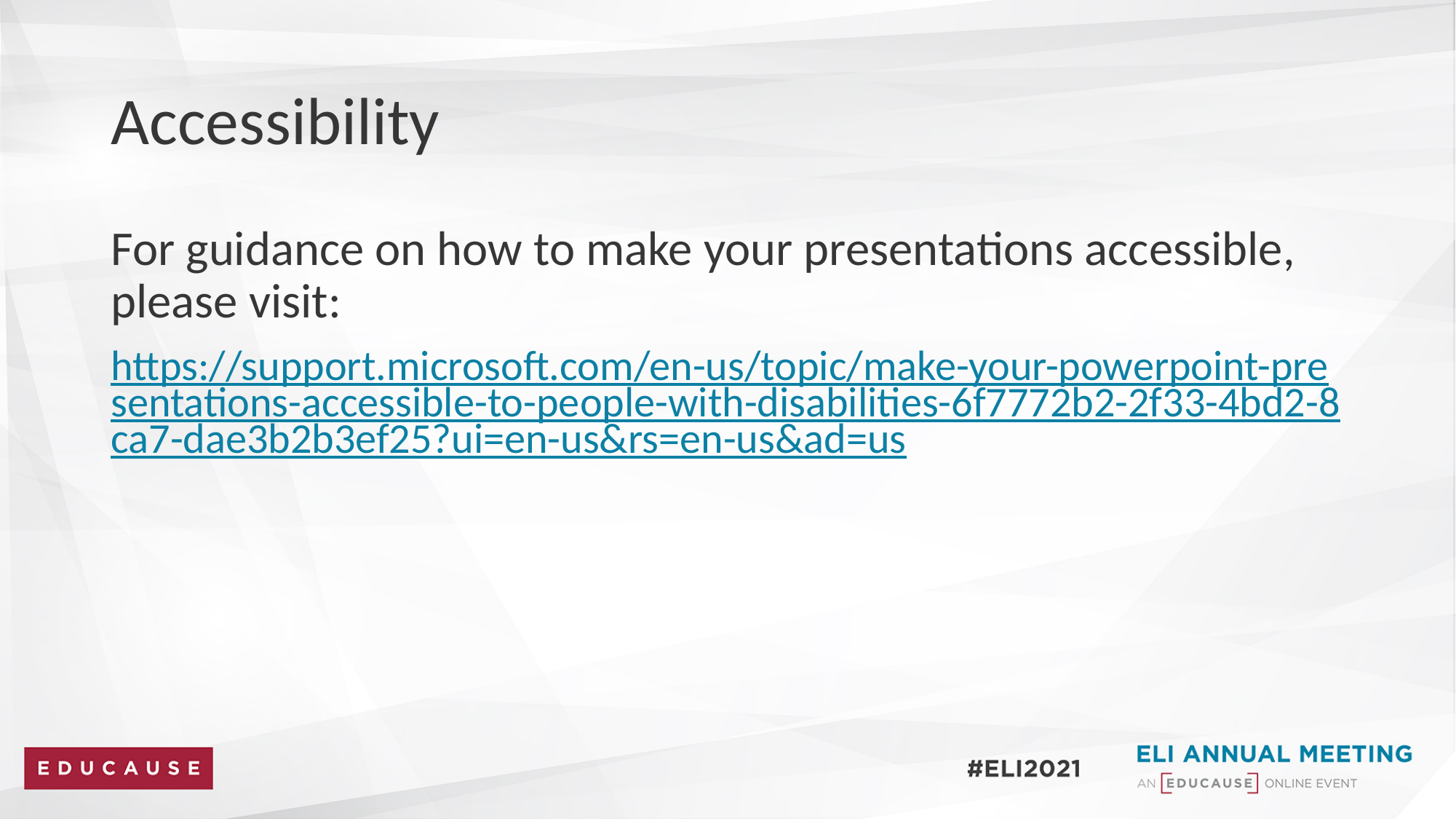

# Accessibility
For guidance on how to make your presentations accessible, please visit:
https://support.microsoft.com/en-us/topic/make-your-powerpoint-presentations-accessible-to-people-with-disabilities-6f7772b2-2f33-4bd2-8ca7-dae3b2b3ef25?ui=en-us&rs=en-us&ad=us